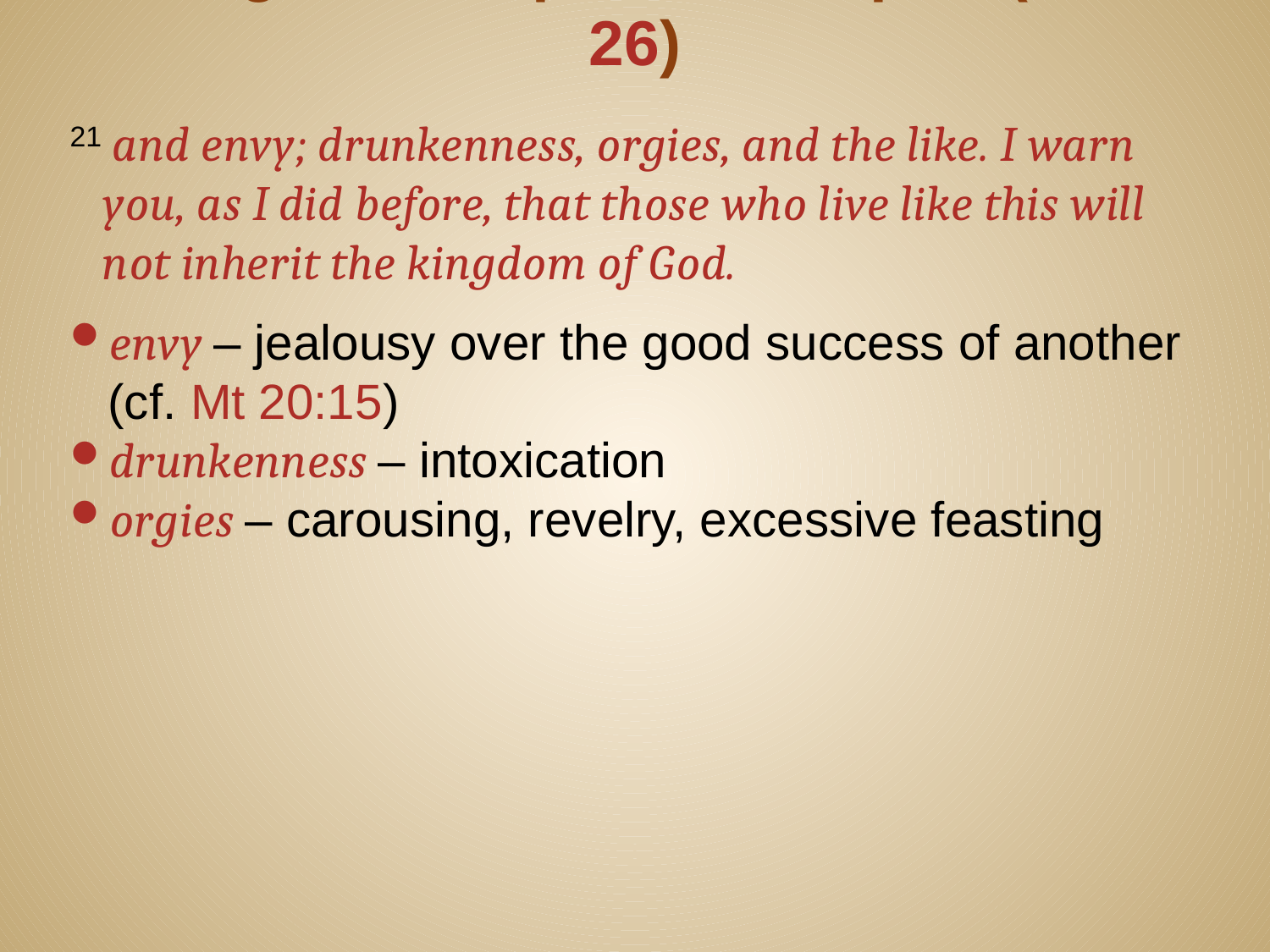

# Living the Gospel in the Spirit (5:16-26)
21 and envy; drunkenness, orgies, and the like. I warn you, as I did before, that those who live like this will not inherit the kingdom of God.

envy – jealousy over the good success of another (cf. Mt 20:15)
drunkenness – intoxication
orgies – carousing, revelry, excessive feasting